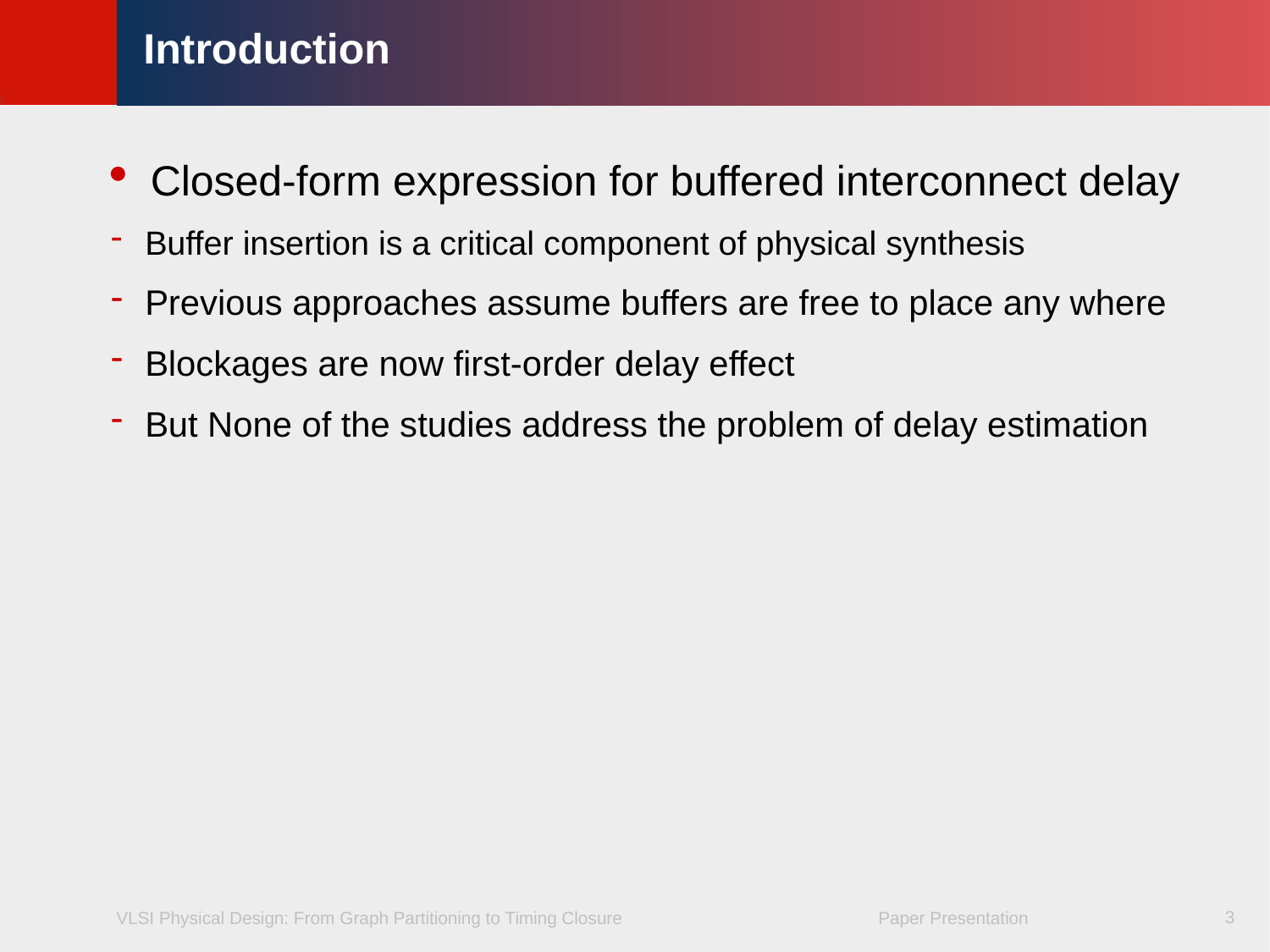

# Introduction
Closed-form expression for buffered interconnect delay
Buffer insertion is a critical component of physical synthesis
Previous approaches assume buffers are free to place any where
Blockages are now first-order delay effect
But None of the studies address the problem of delay estimation
3